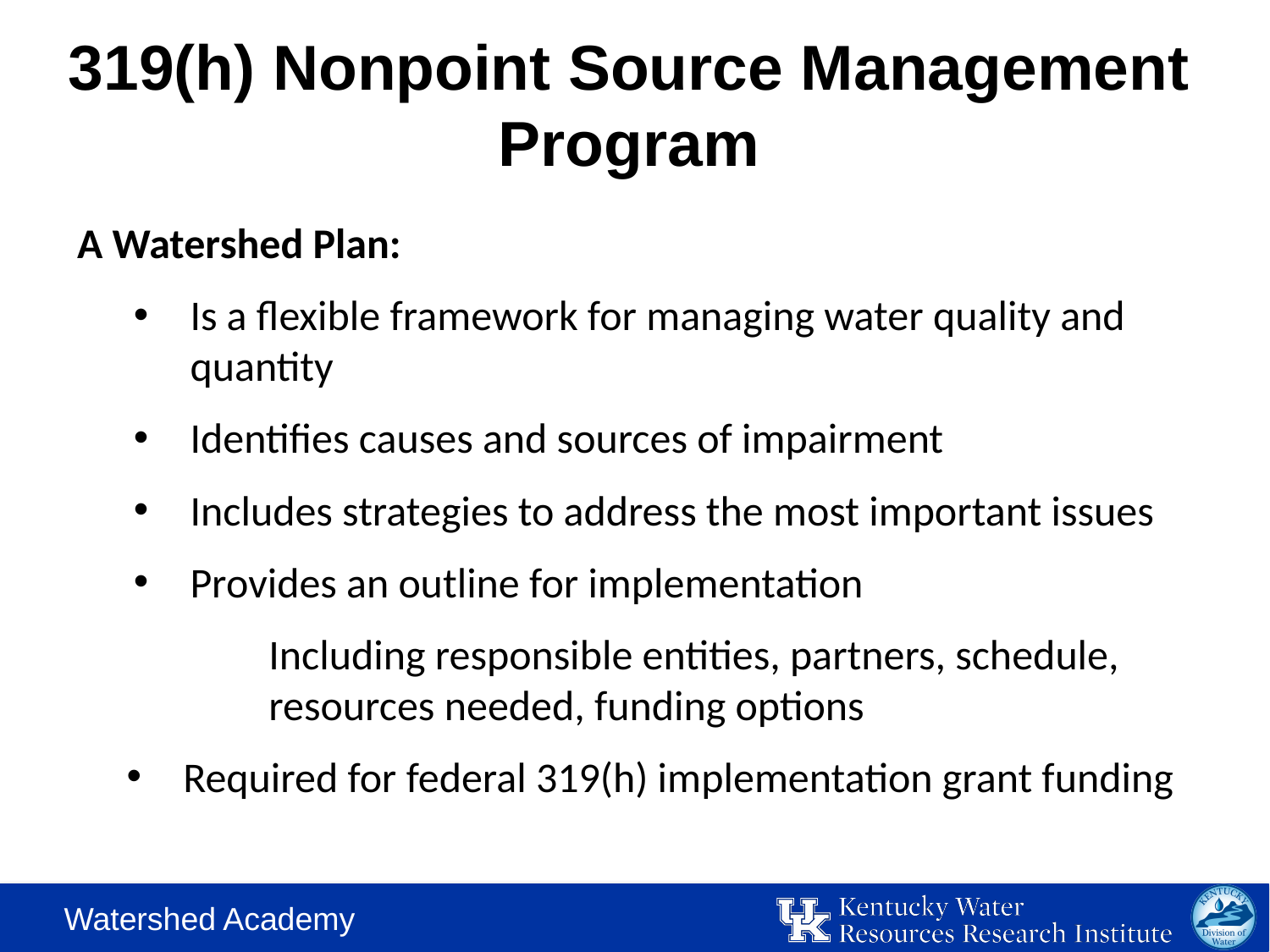

319(h) Nonpoint Source Management Program
A Watershed Plan:
Is a flexible framework for managing water quality and quantity
Identifies causes and sources of impairment
Includes strategies to address the most important issues
Provides an outline for implementation
Including responsible entities, partners, schedule, resources needed, funding options
Required for federal 319(h) implementation grant funding